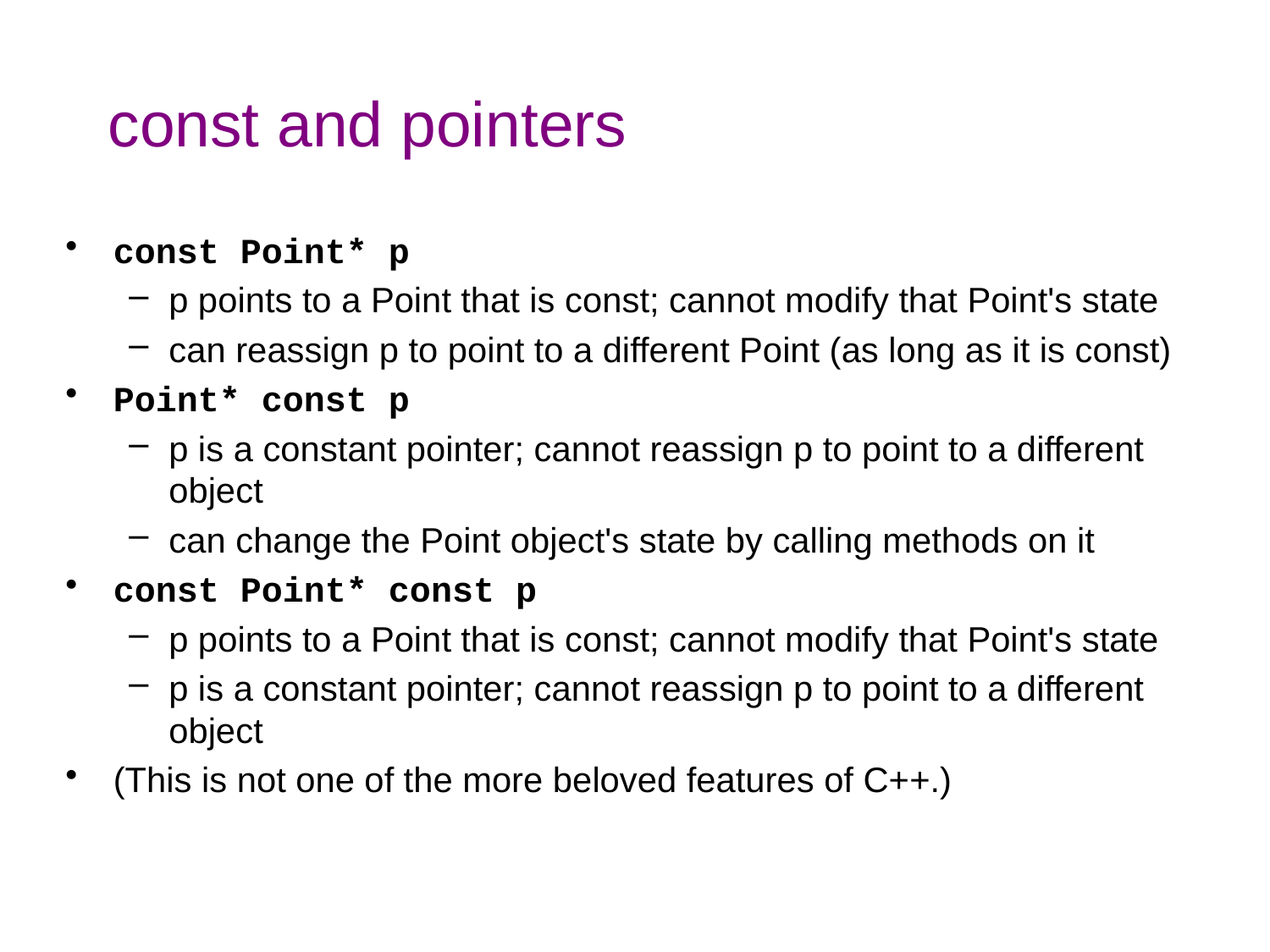

# const and pointers
const Point* p
p points to a Point that is const; cannot modify that Point's state
can reassign p to point to a different Point (as long as it is const)
Point* const p
p is a constant pointer; cannot reassign p to point to a different object
can change the Point object's state by calling methods on it
const Point* const p
p points to a Point that is const; cannot modify that Point's state
p is a constant pointer; cannot reassign p to point to a different object
(This is not one of the more beloved features of C++.)